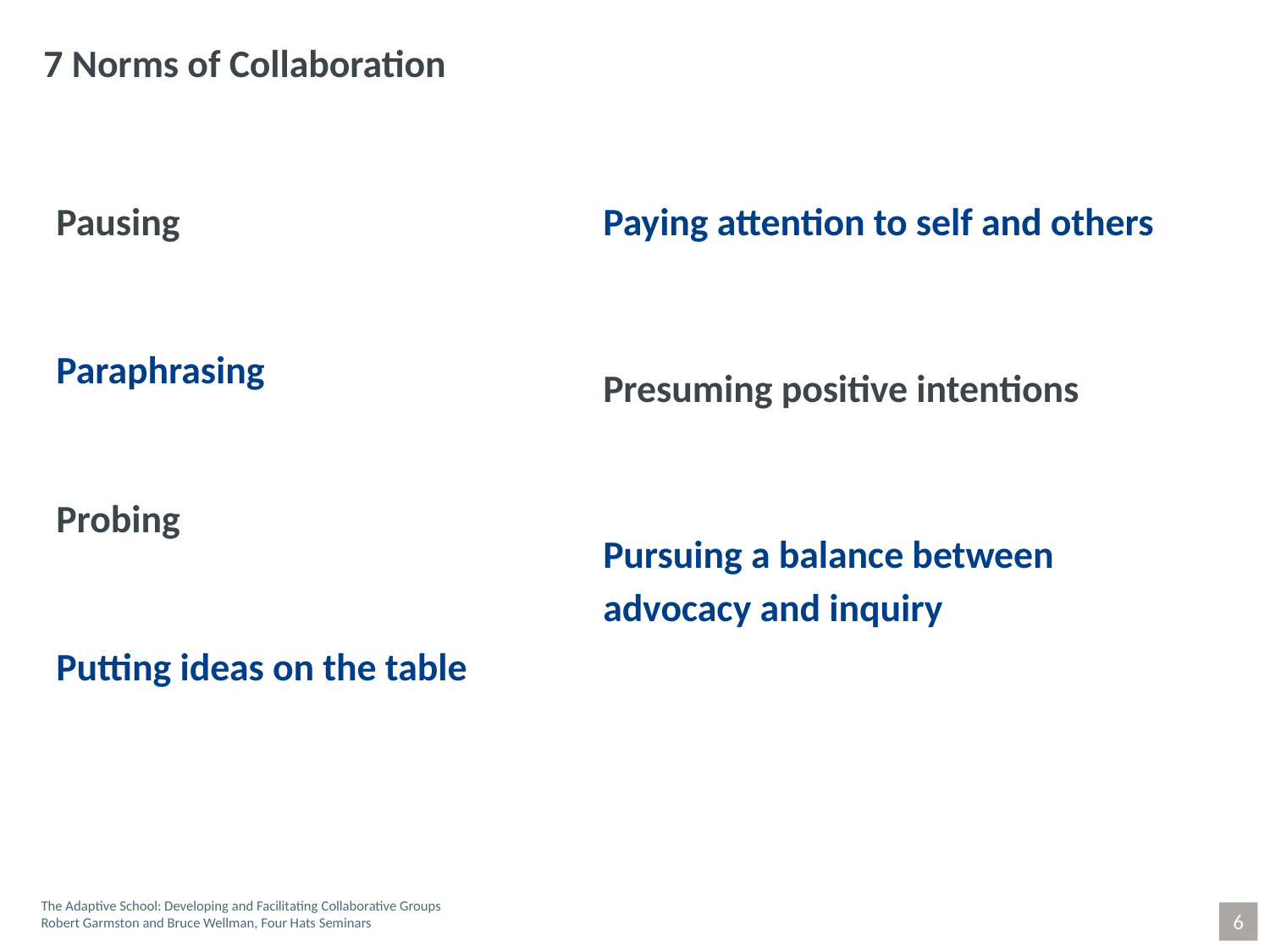

# 7 Norms of Collaboration
Pausing

Paraphrasing

Probing

Putting ideas on the table
Paying attention to self and others

Presuming positive intentions

Pursuing a balance between advocacy and inquiry
The Adaptive School: Developing and Facilitating Collaborative Groups
Robert Garmston and Bruce Wellman, Four Hats Seminars